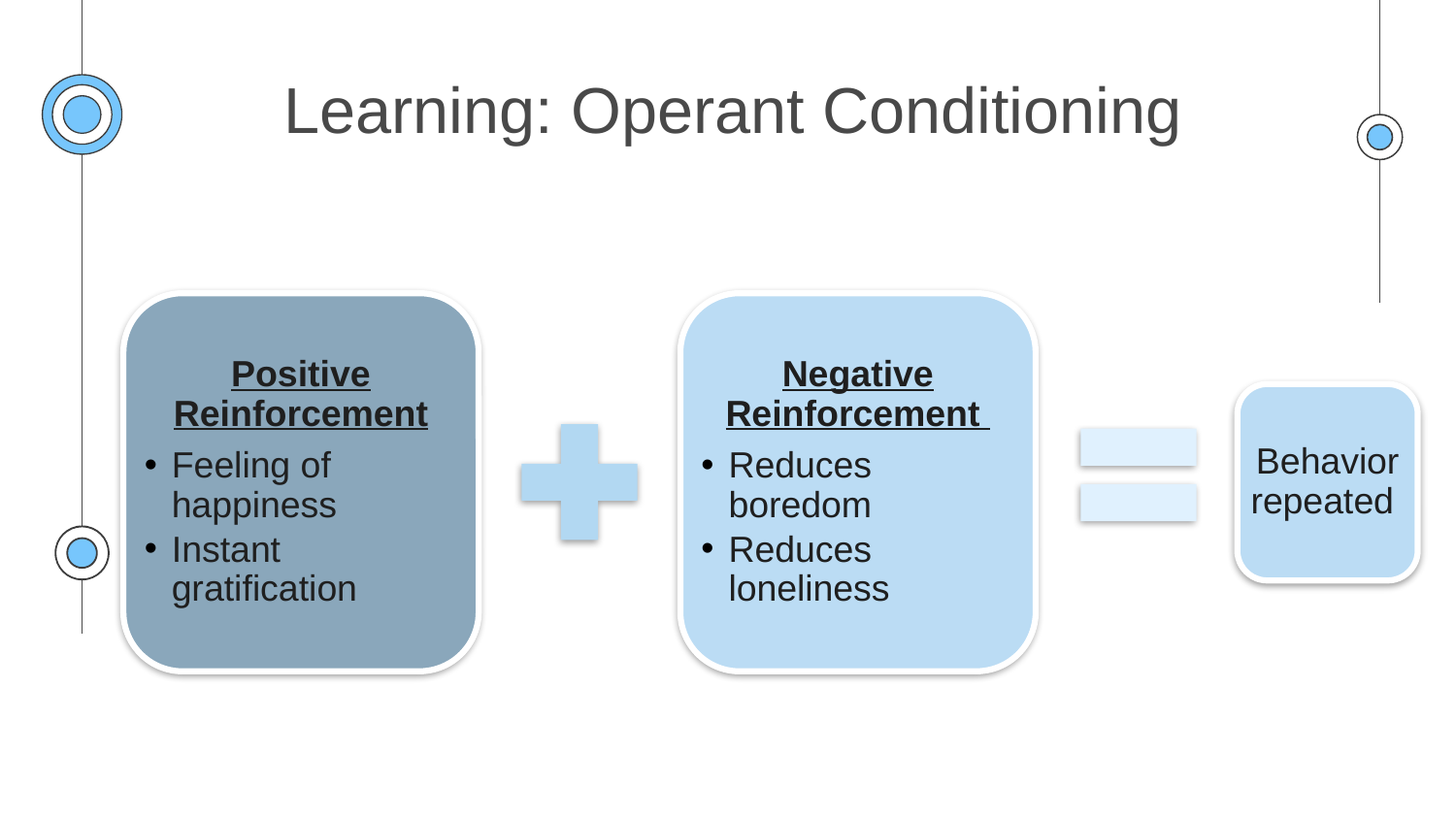

# Learning: Operant Conditioning
Positive Reinforcement
Feeling of happiness
Instant gratification

Negative Reinforcement
Reduces boredom
Reduces loneliness

Behavior repeated